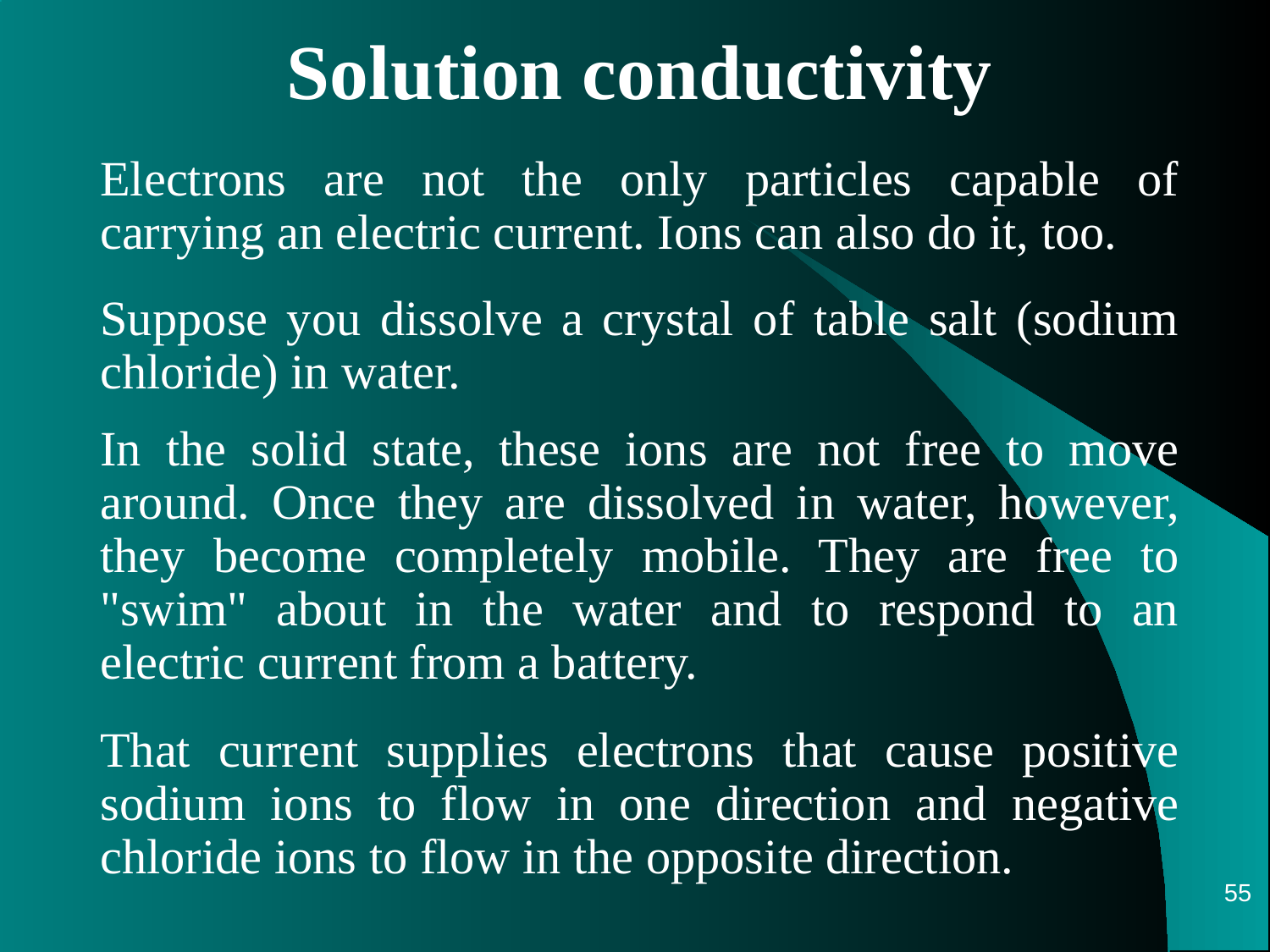

# Solution conductivity

Electrons are not the only particles capable of carrying an electric current. Ions can also do it, too.

Suppose you dissolve a crystal of table salt (sodium chloride) in water.

In the solid state, these ions are not free to move around. Once they are dissolved in water, however, they become completely mobile. They are free to "swim" about in the water and to respond to an electric current from a battery.

That current supplies electrons that cause positive sodium ions to flow in one direction and negative chloride ions to flow in the opposite direction.

Read more: http://www.scienceclarified.com/Di-El/Electrical-Conductivity.html#ixzz483D6ad1F
55